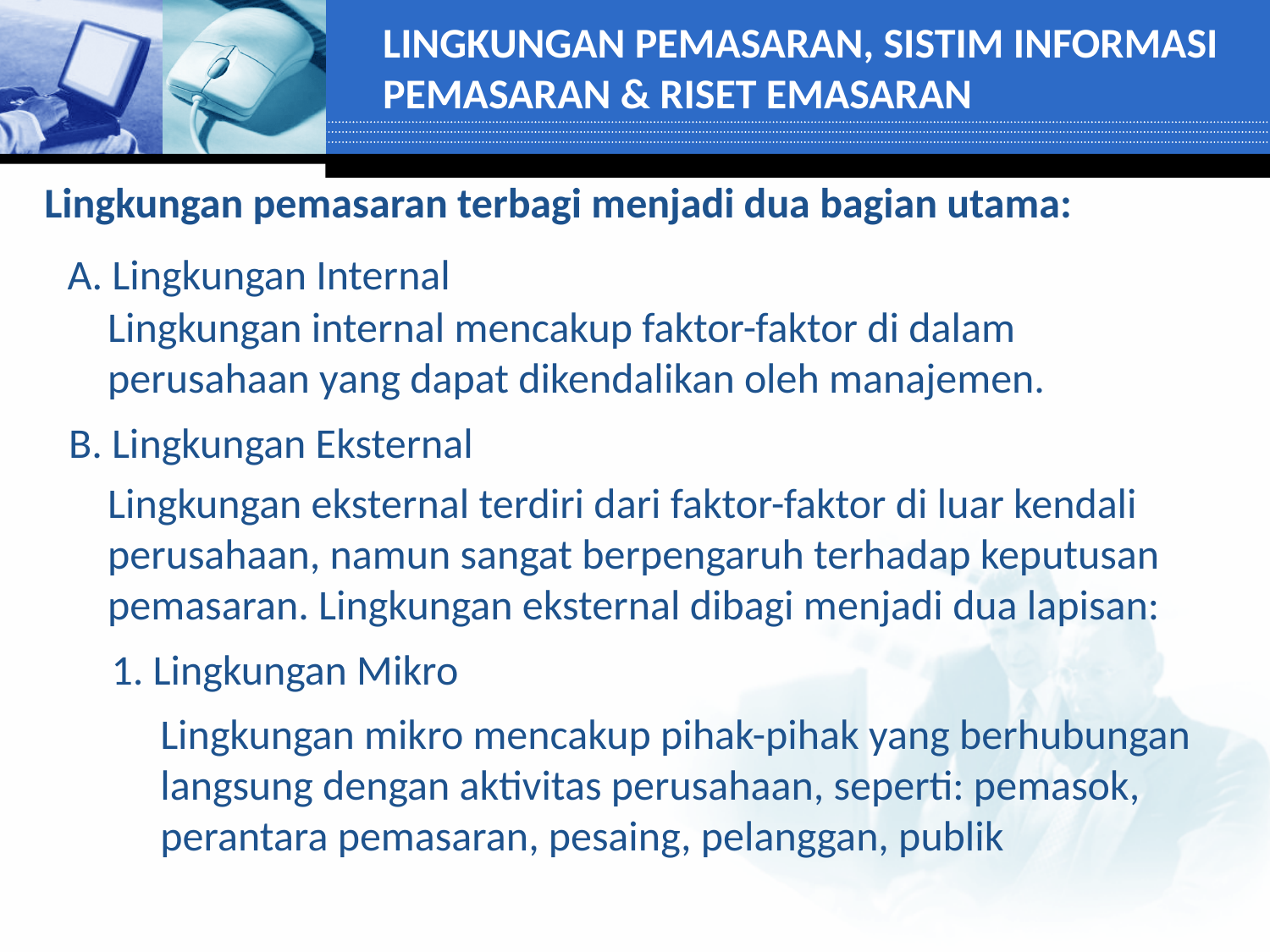

LINGKUNGAN PEMASARAN, SISTIM INFORMASI PEMASARAN & RISET EMASARAN
Lingkungan pemasaran terbagi menjadi dua bagian utama:
A. Lingkungan Internal
Lingkungan internal mencakup faktor-faktor di dalam perusahaan yang dapat dikendalikan oleh manajemen.
B. Lingkungan Eksternal
Lingkungan eksternal terdiri dari faktor-faktor di luar kendali perusahaan, namun sangat berpengaruh terhadap keputusan pemasaran. Lingkungan eksternal dibagi menjadi dua lapisan:
1. Lingkungan Mikro
Lingkungan mikro mencakup pihak-pihak yang berhubungan langsung dengan aktivitas perusahaan, seperti: pemasok, perantara pemasaran, pesaing, pelanggan, publik